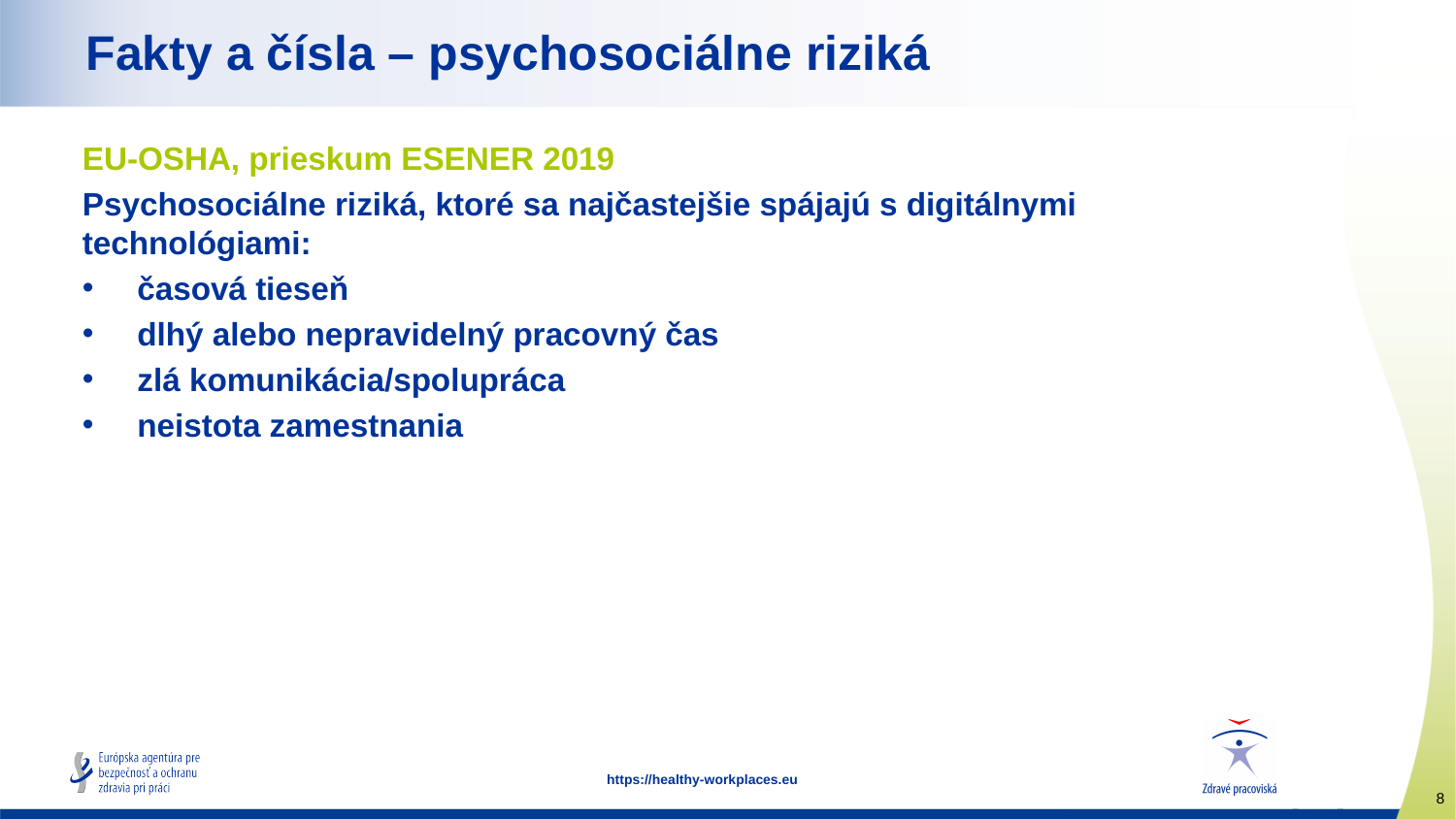

# Fakty a čísla – psychosociálne riziká
EU-OSHA, prieskum ESENER 2019
Psychosociálne riziká, ktoré sa najčastejšie spájajú s digitálnymi technológiami:
časová tieseň
dlhý alebo nepravidelný pracovný čas
zlá komunikácia/spolupráca
neistota zamestnania